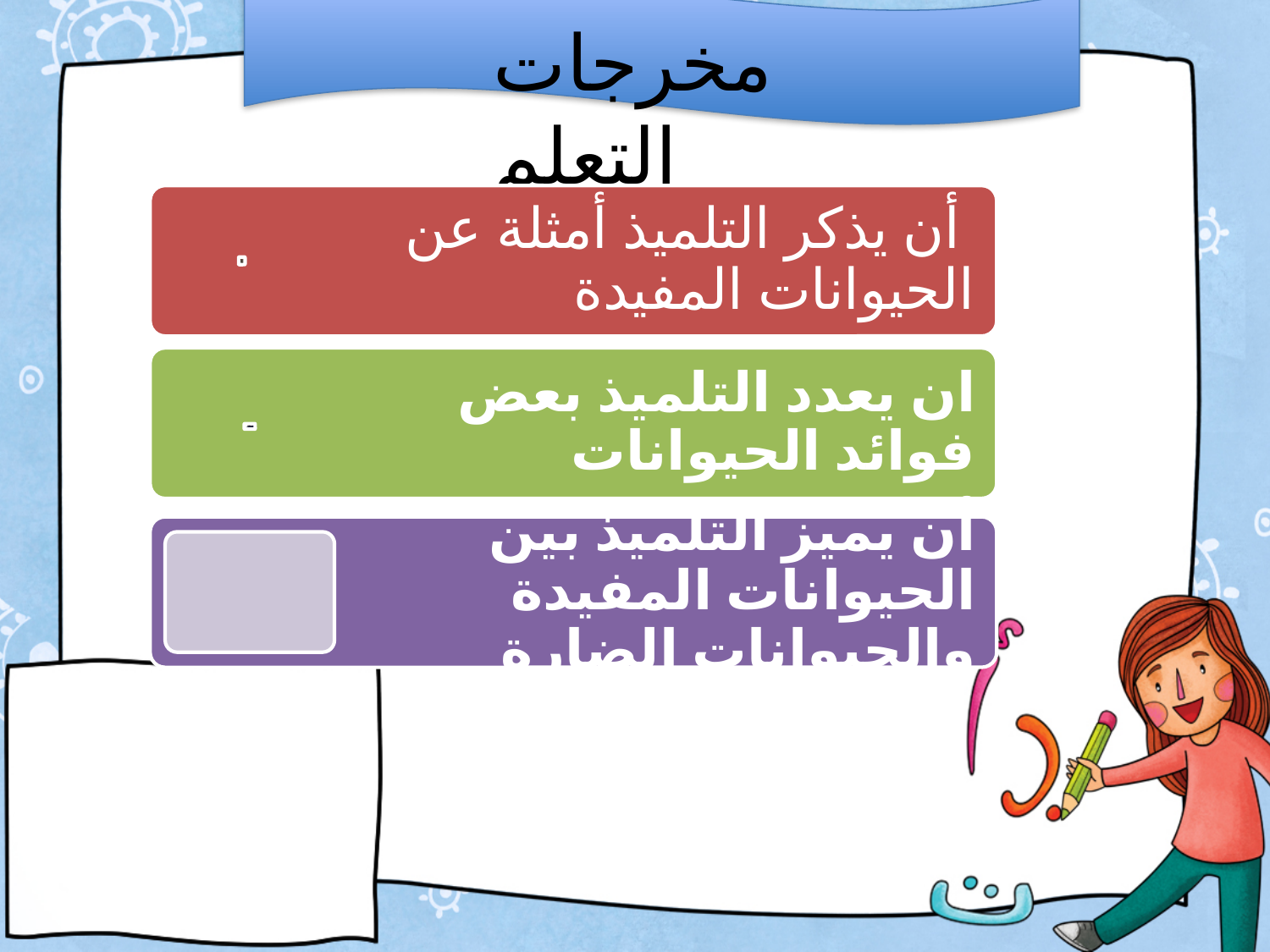

مخرجات التعلم
 أن يذكر التلميذ أمثلة عن الحيوانات المفيدة
ان يعدد التلميذ بعض فوائد الحيوانات
أن يميز التلميذ بين الحيوانات المفيدة والحيوانات الضارة